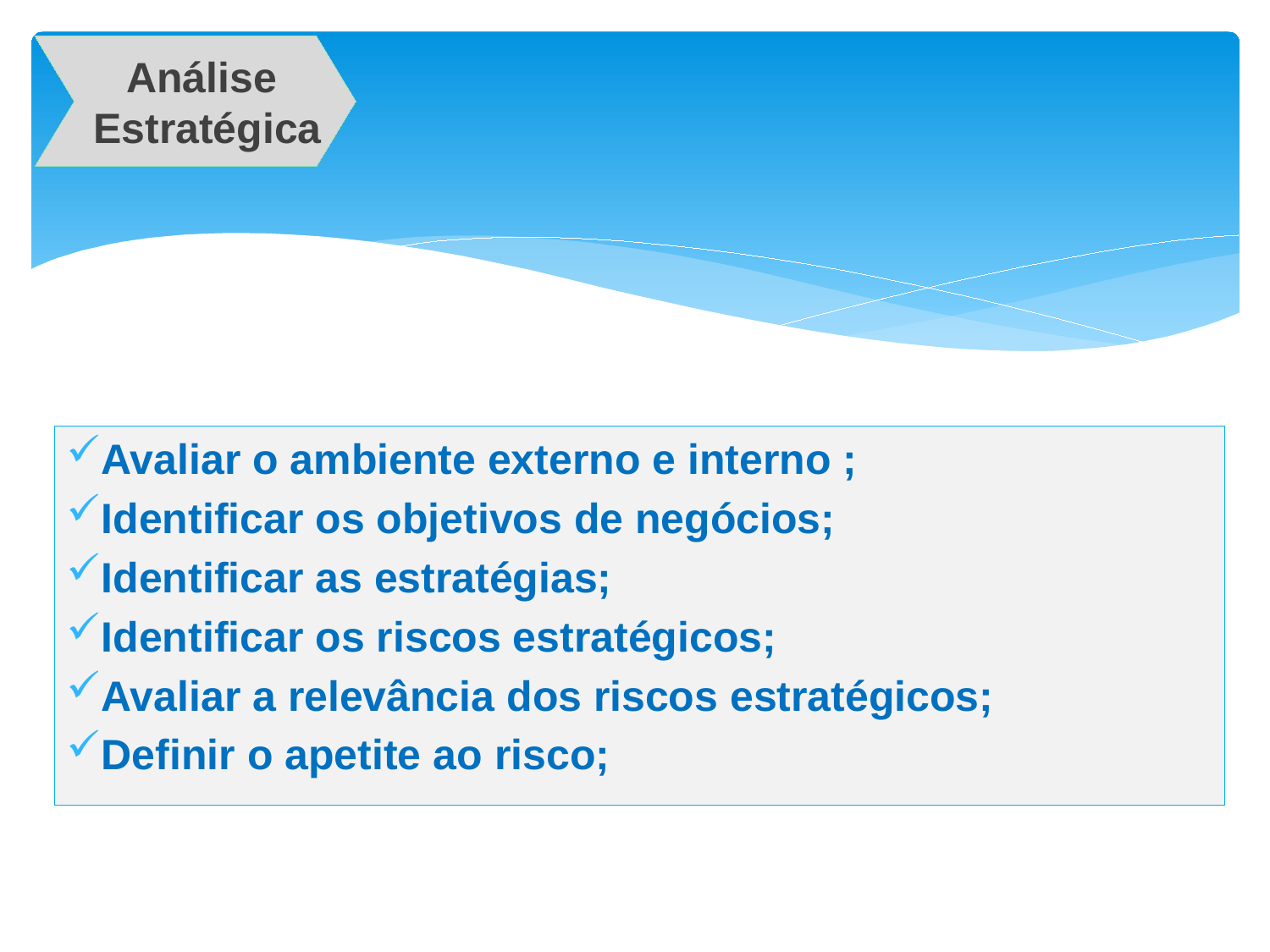

Análise
Estratégica
Avaliar o ambiente externo e interno ;
Identificar os objetivos de negócios;
Identificar as estratégias;
Identificar os riscos estratégicos;
Avaliar a relevância dos riscos estratégicos;
Definir o apetite ao risco;